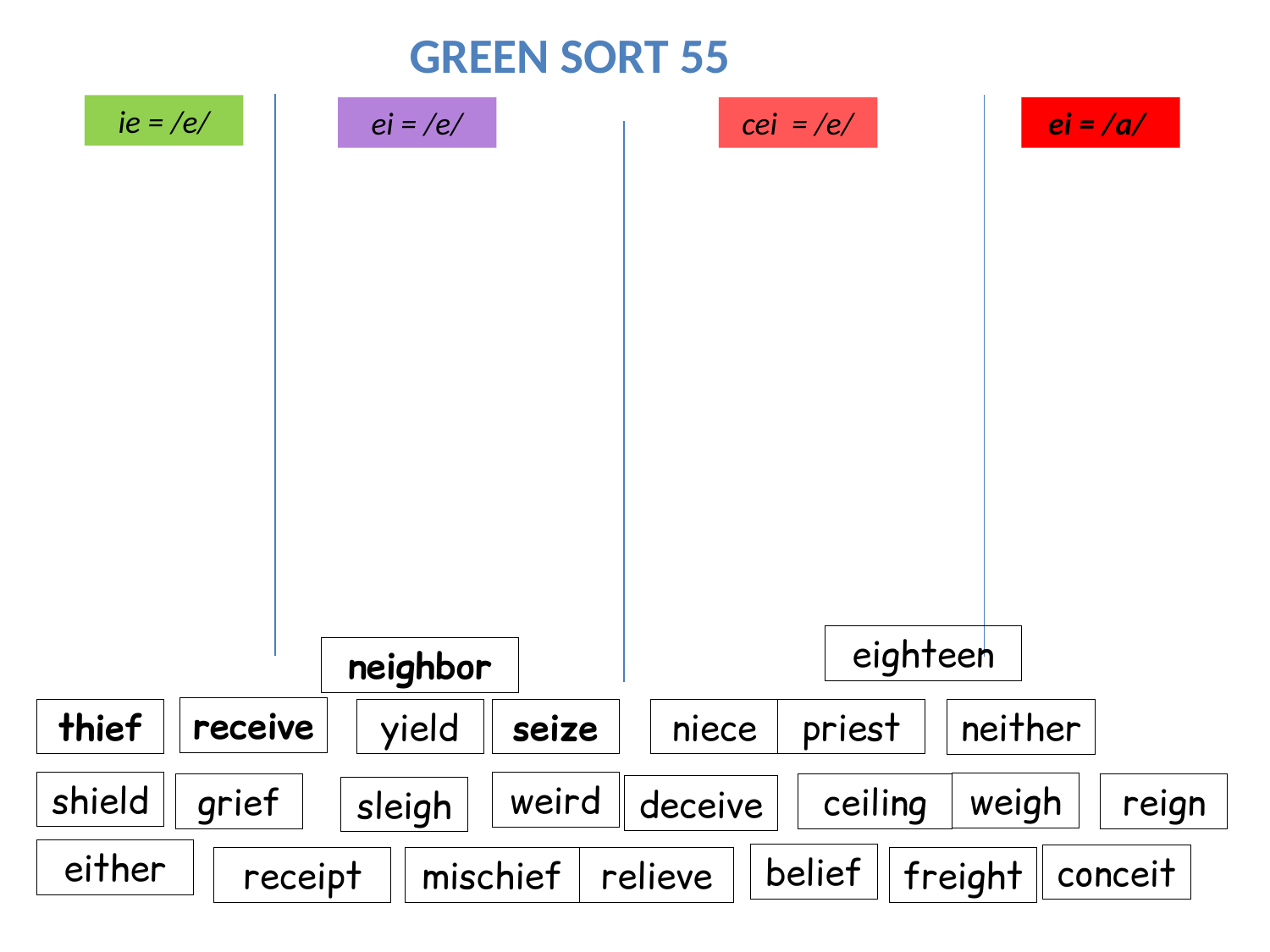

Green Sort 55
ie = /e/
ei = /e/
cei  = /e/
  ei = /a/
eighteen
neighbor
receive
thief
yield
seize
niece
priest
neither
shield
weird
weigh
grief
ceiling
reign
deceive
sleigh
either
belief
conceit
receipt
mischief
relieve
freight